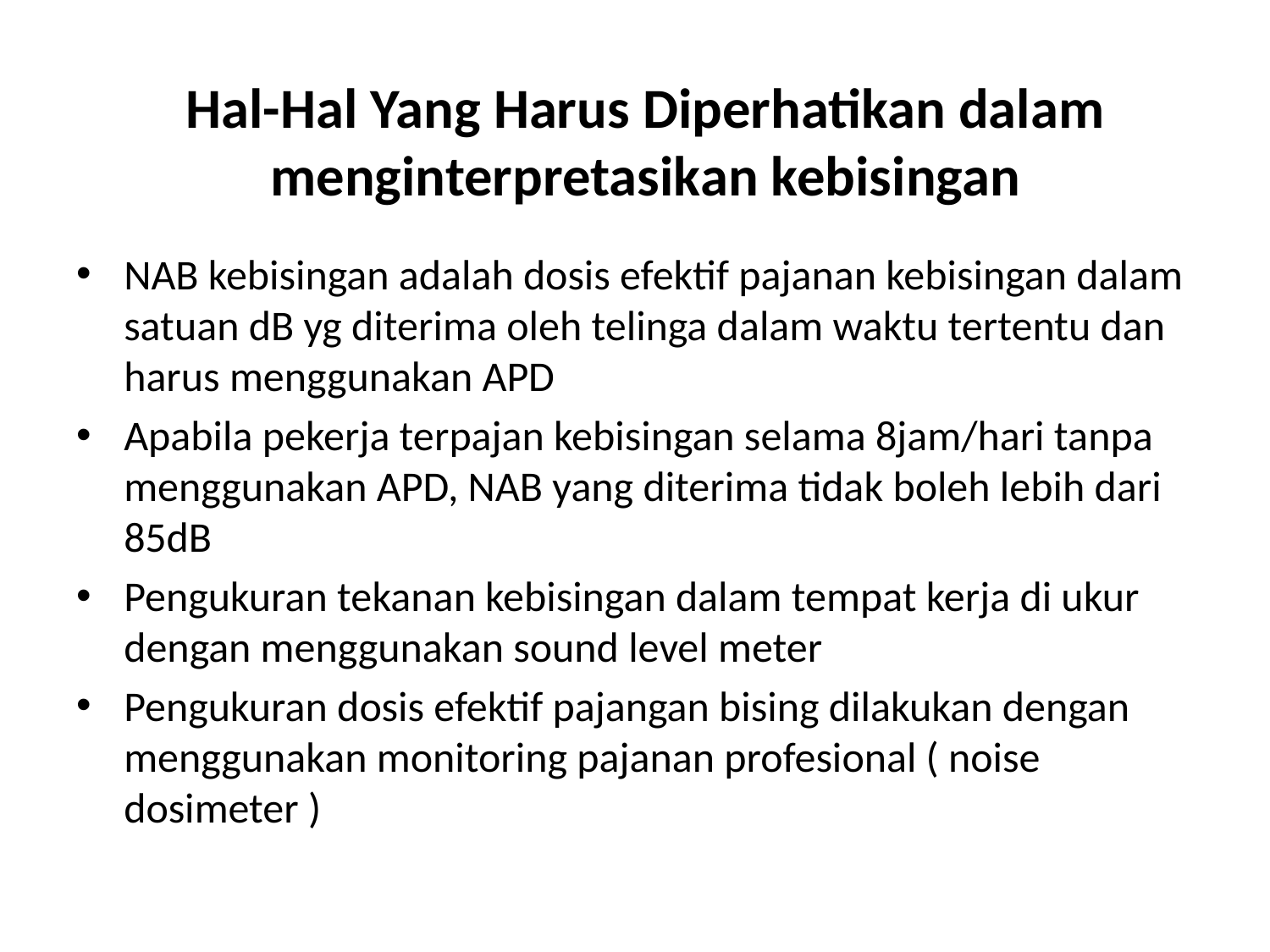

# Hal-Hal Yang Harus Diperhatikan dalam menginterpretasikan kebisingan
NAB kebisingan adalah dosis efektif pajanan kebisingan dalam satuan dB yg diterima oleh telinga dalam waktu tertentu dan harus menggunakan APD
Apabila pekerja terpajan kebisingan selama 8jam/hari tanpa menggunakan APD, NAB yang diterima tidak boleh lebih dari 85dB
Pengukuran tekanan kebisingan dalam tempat kerja di ukur dengan menggunakan sound level meter
Pengukuran dosis efektif pajangan bising dilakukan dengan menggunakan monitoring pajanan profesional ( noise dosimeter )